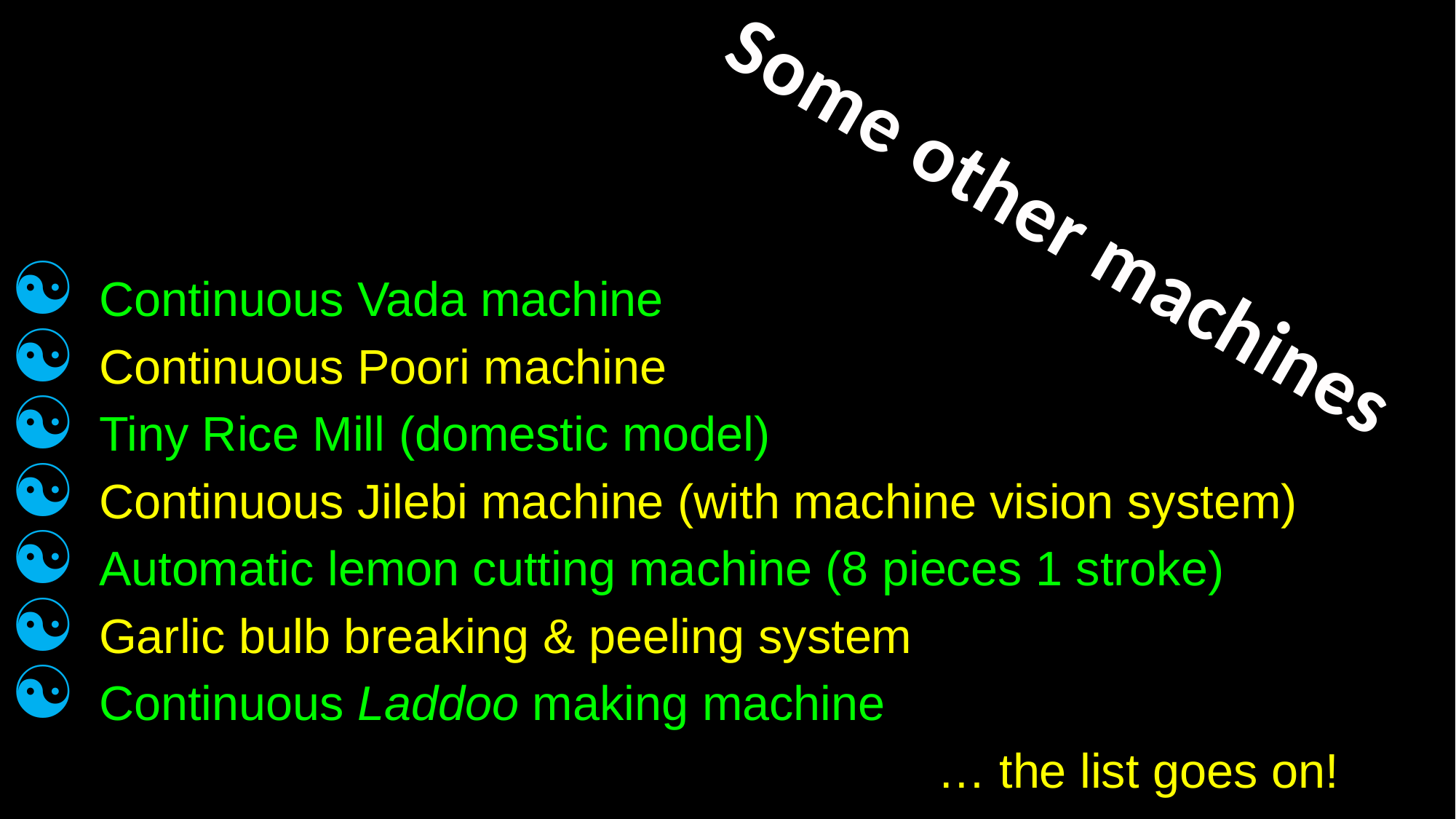

Some other machines
Continuous Vada machine
Continuous Poori machine
Tiny Rice Mill (domestic model)
Continuous Jilebi machine (with machine vision system)
Automatic lemon cutting machine (8 pieces 1 stroke)
Garlic bulb breaking & peeling system
Continuous Laddoo making machine
… the list goes on!